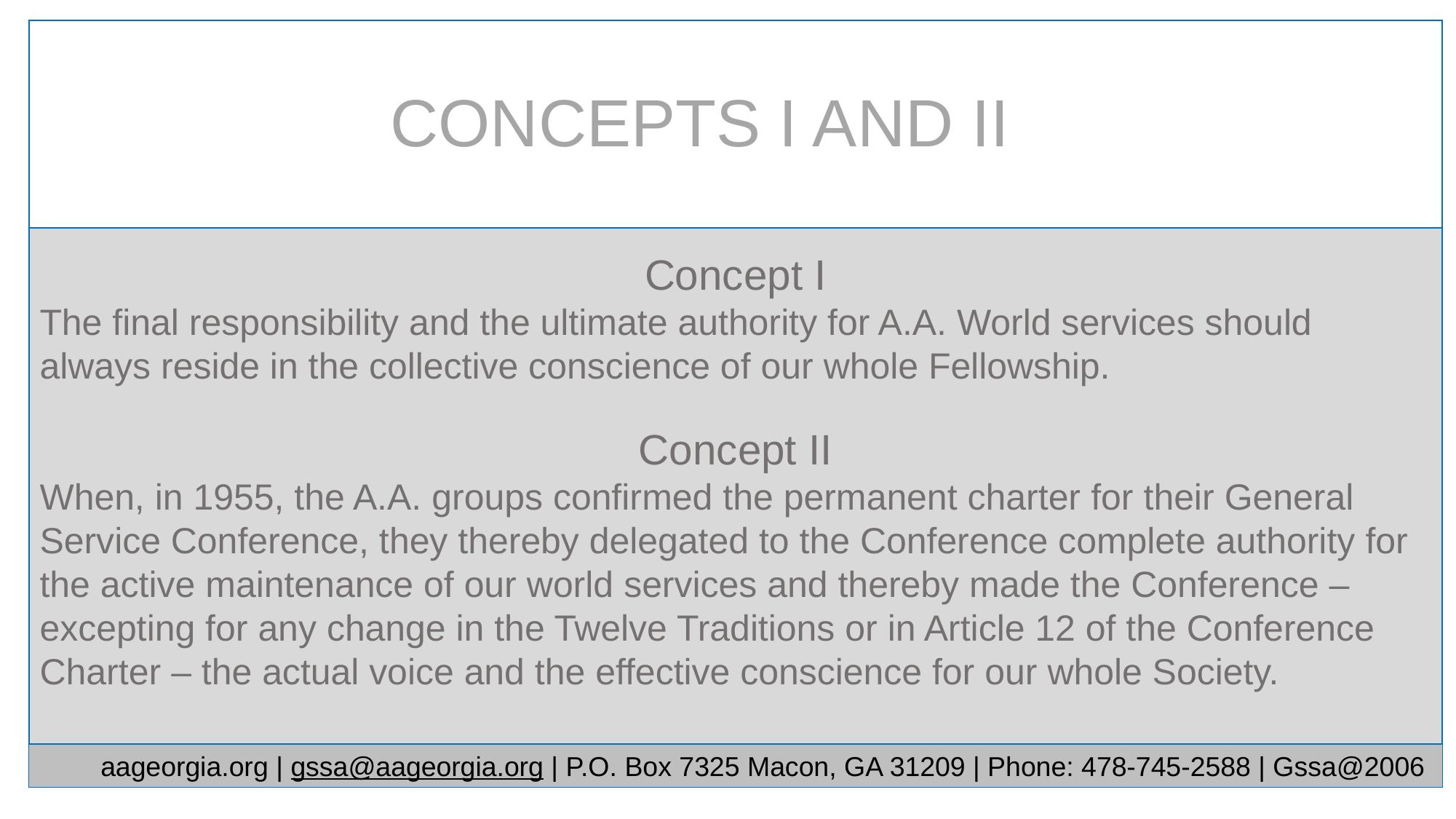

CONCEPTS I AND II
Concept I
The final responsibility and the ultimate authority for A.A. World services should always reside in the collective conscience of our whole Fellowship.

Concept II
When, in 1955, the A.A. groups confirmed the permanent charter for their General Service Conference, they thereby delegated to the Conference complete authority for the active maintenance of our world services and thereby made the Conference – excepting for any change in the Twelve Traditions or in Article 12 of the Conference Charter – the actual voice and the effective conscience for our whole Society.

aageorgia.org | gssa@aageorgia.org | P.O. Box 7325 Macon, GA 31209 | Phone: 478-745-2588 | Gssa@2006